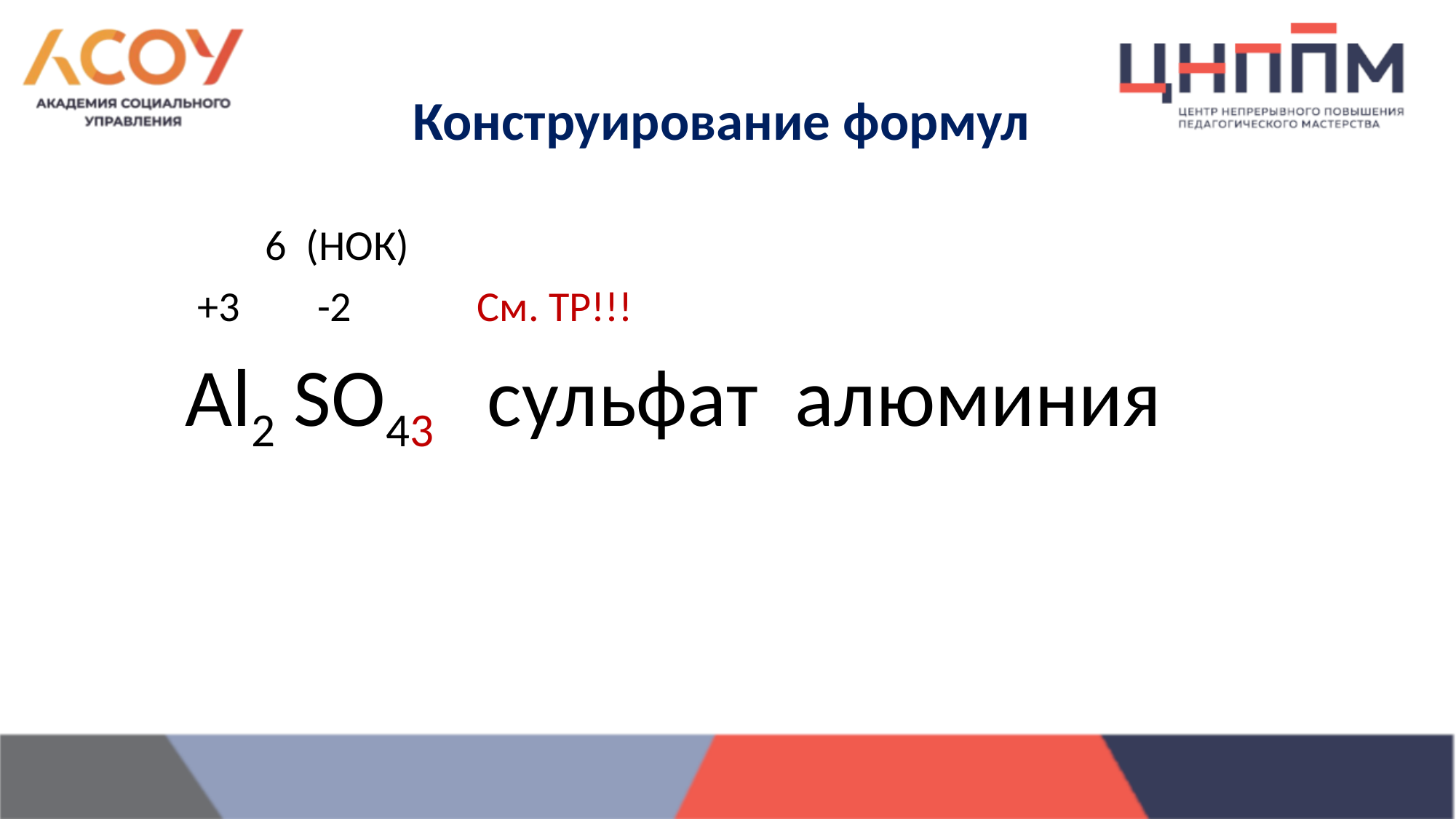

# Конструирование формул
                6  (НОК)
         +3        -2             См. ТР!!!
    Al2 SO43     сульфат  алюминия